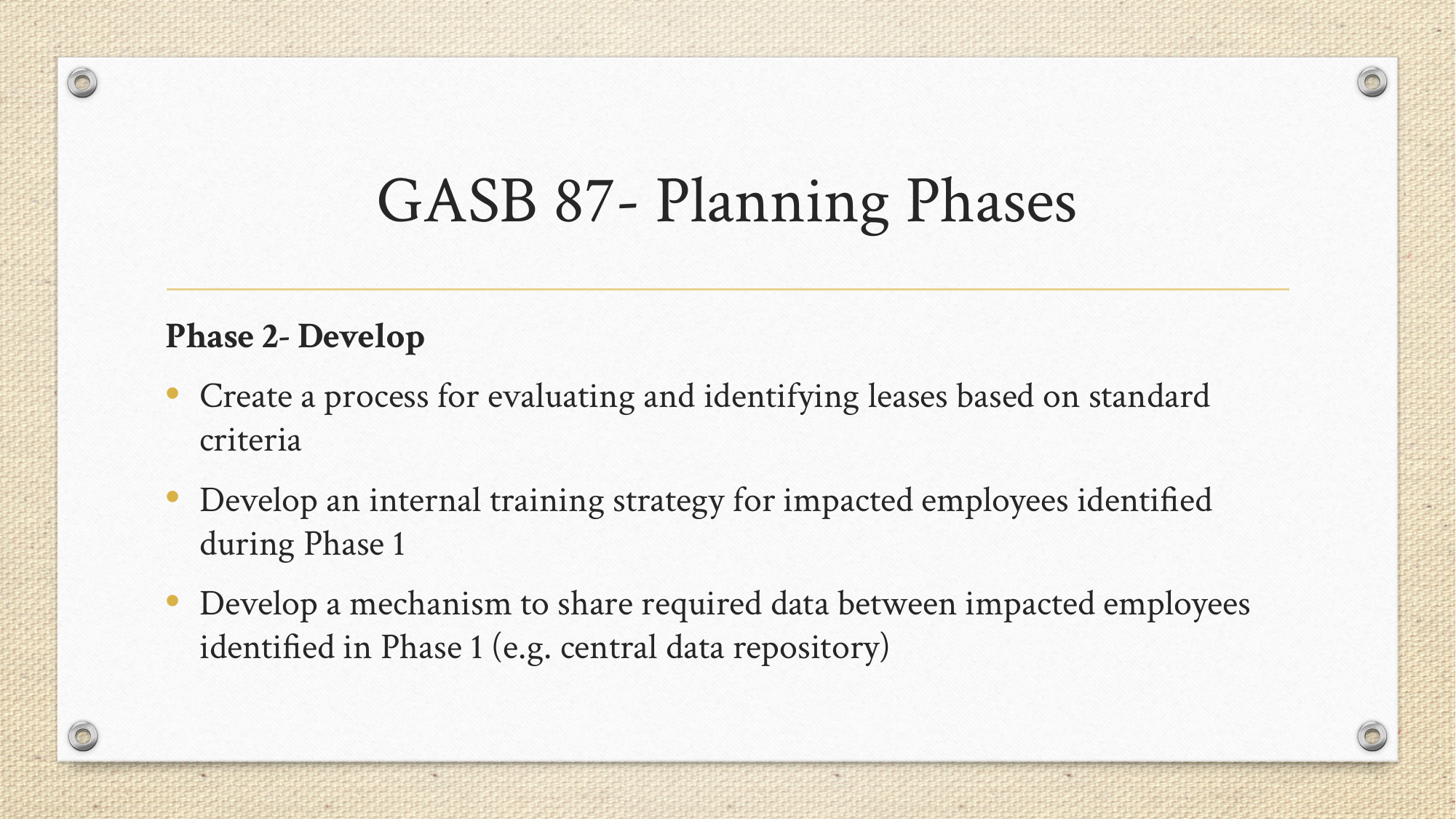

# GASB 87- Planning Phases
Phase 2- Develop
Create a process for evaluating and identifying leases based on standard criteria
Develop an internal training strategy for impacted employees identified during Phase 1
Develop a mechanism to share required data between impacted employees identified in Phase 1 (e.g. central data repository)